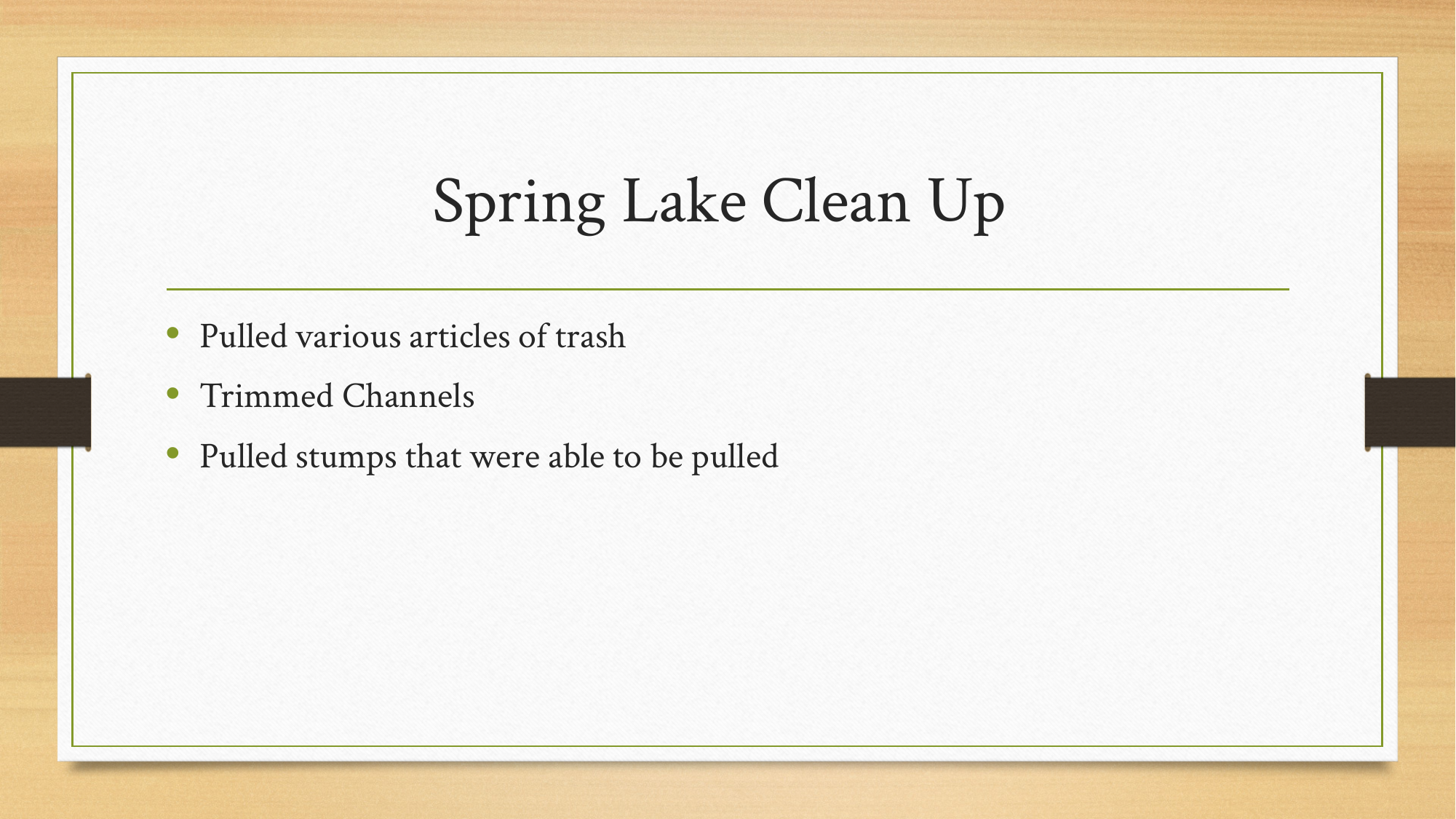

# Spring Lake Clean Up
Pulled various articles of trash
Trimmed Channels
Pulled stumps that were able to be pulled